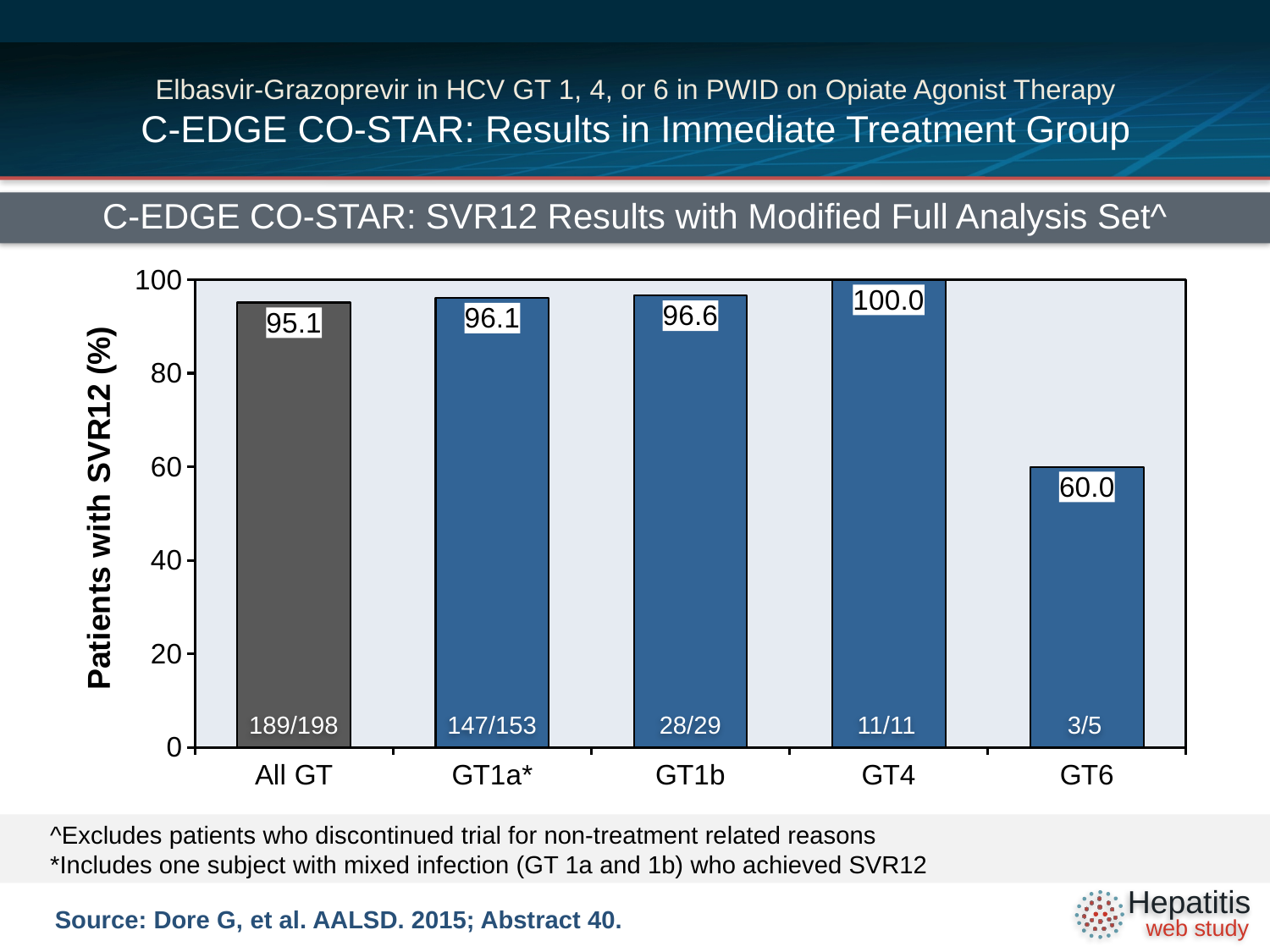

# Elbasvir-Grazoprevir in HCV GT 1, 4, or 6 in PWID on Opiate Agonist Therapy C-EDGE CO-STAR: Results in Immediate Treatment Group
C-EDGE CO-STAR: SVR12 Results with Modified Full Analysis Set^

### Chart

| Category |  |
|---|---|
| All GT | 95.1 |
| GT1a* | 96.1 |
| GT1b | 96.6 |
| GT4 | 100.0 |
| GT6 | 60.0 |
189/198
147/153
28/29
11/11
3/5
^Excludes patients who discontinued trial for non-treatment related reasons
*Includes one subject with mixed infection (GT 1a and 1b) who achieved SVR12
Source: Dore G, et al. AALSD. 2015; Abstract 40.